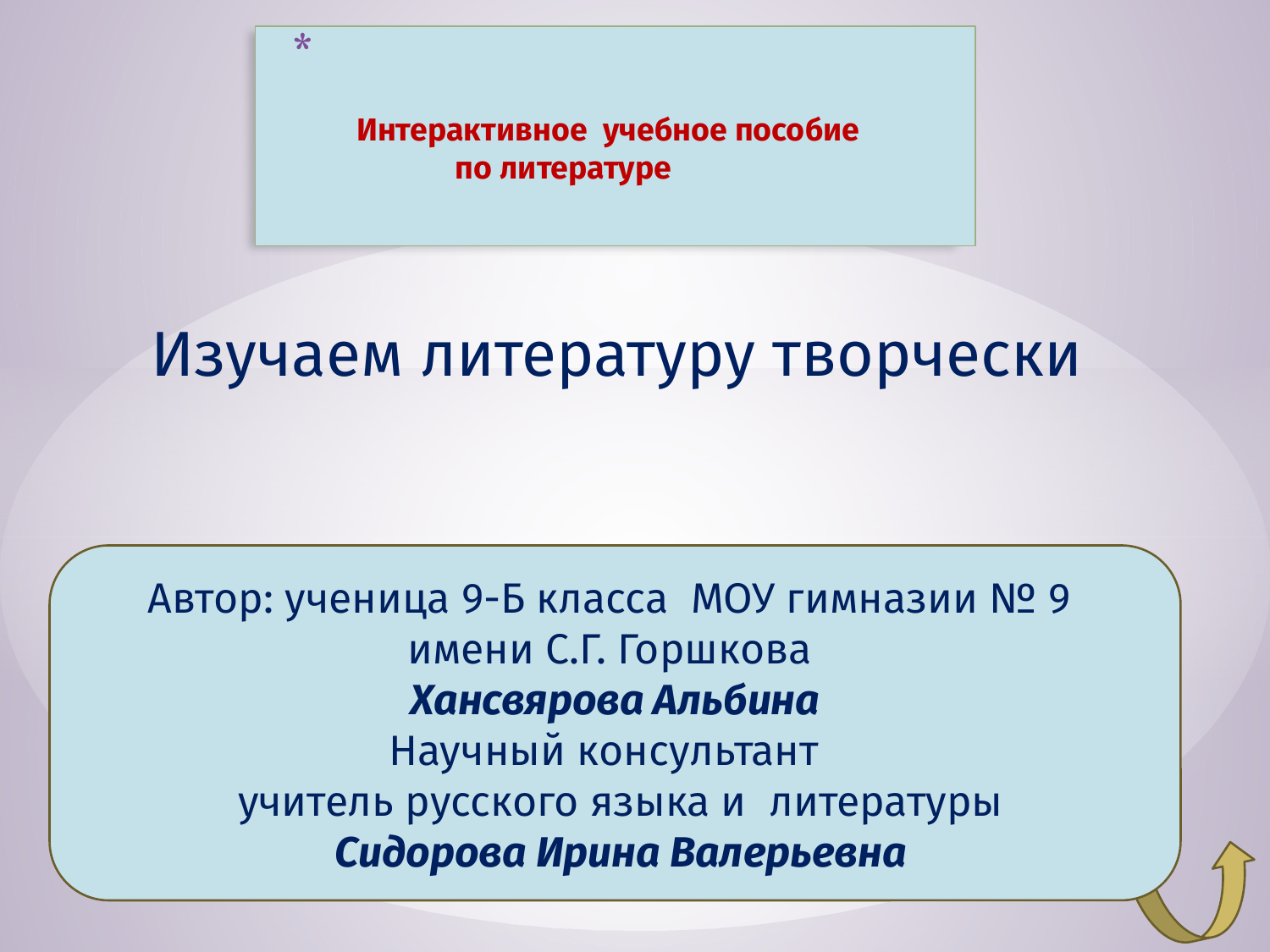

# Интерактивное  учебное пособие по литературе
Изучаем литературу творчески
Автор: ученица 9-Б класса  МОУ гимназии № 9
имени С.Г. Горшкова
Хансвярова Альбина
Научный консультант
 учитель русского языка и  литературы
 Сидорова Ирина Валерьевна